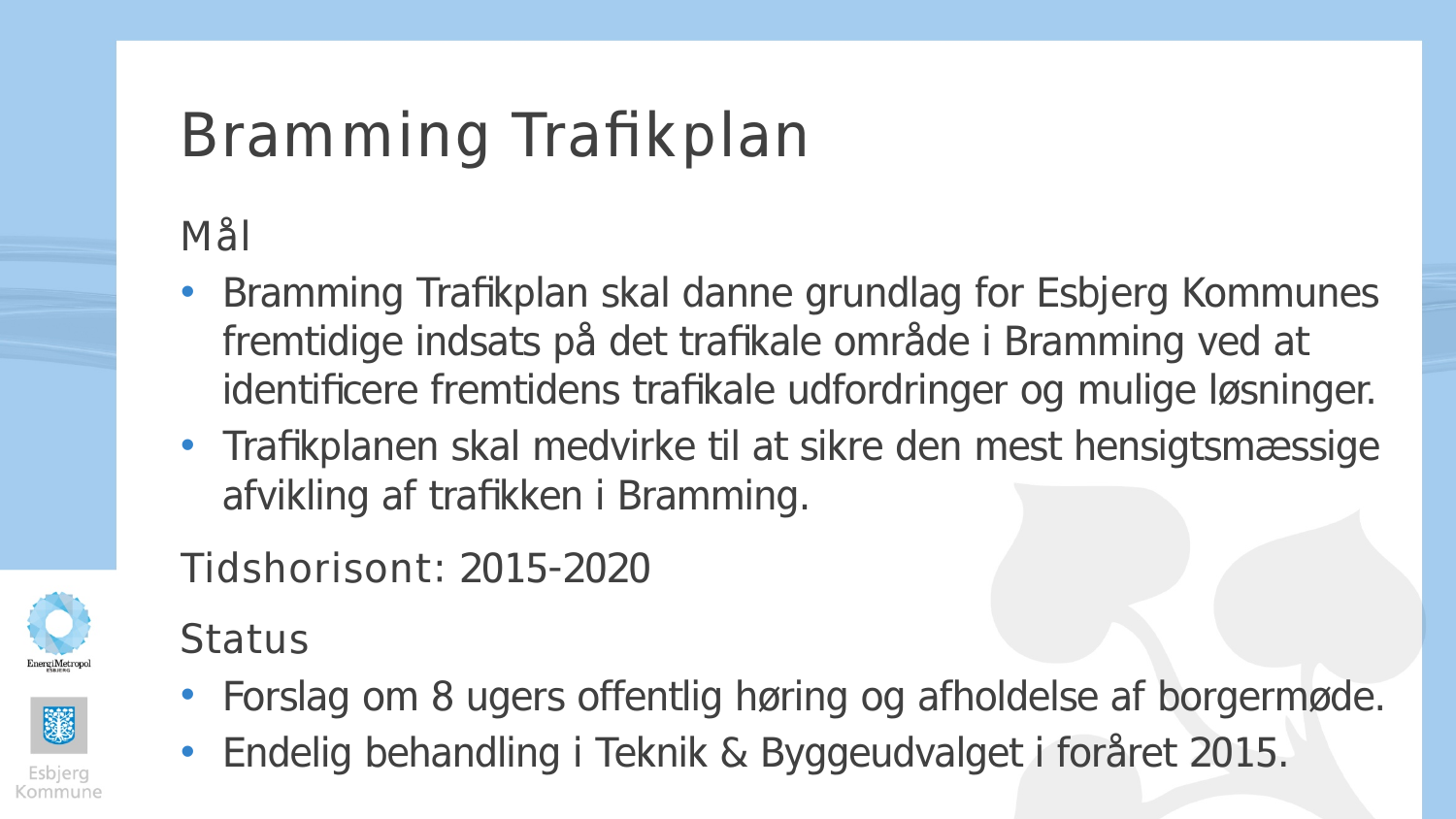

# Bramming Trafikplan
Mål
Bramming Trafikplan skal danne grundlag for Esbjerg Kommunes fremtidige indsats på det trafikale område i Bramming ved at identificere fremtidens trafikale udfordringer og mulige løsninger.
Trafikplanen skal medvirke til at sikre den mest hensigtsmæssige afvikling af trafikken i Bramming.

Tidshorisont: 2015-2020

Status
Forslag om 8 ugers offentlig høring og afholdelse af borgermøde.
Endelig behandling i Teknik & Byggeudvalget i foråret 2015.